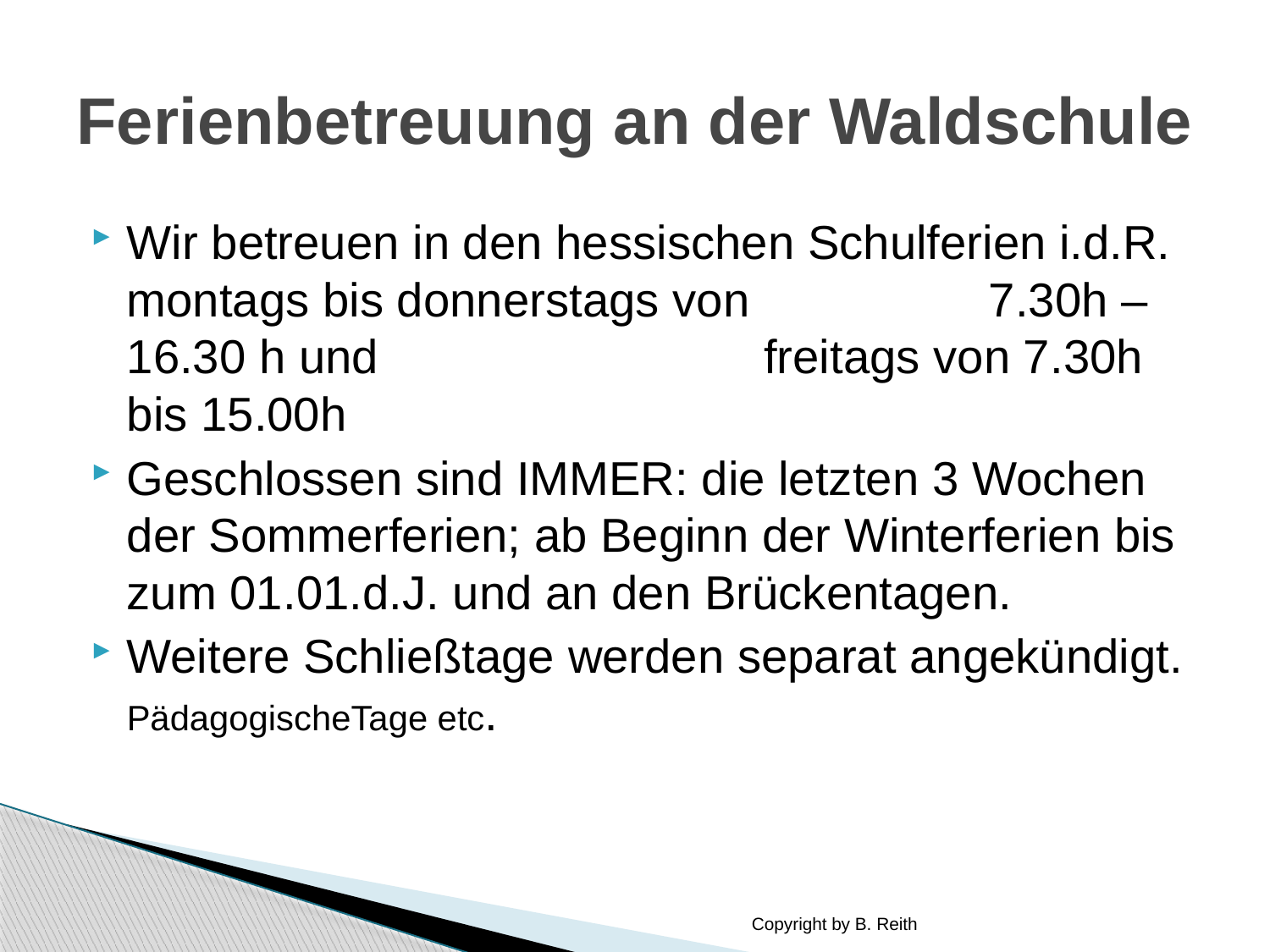

# Ferienbetreuung an der Waldschule
Wir betreuen in den hessischen Schulferien i.d.R. montags bis donnerstags von                  7.30h – 16.30 h und                             freitags von 7.30h bis 15.00h
Geschlossen sind IMMER: die letzten 3 Wochen der Sommerferien; ab Beginn der Winterferien bis zum 01.01.d.J. und an den Brückentagen.
Weitere Schließtage werden separat angekündigt. PädagogischeTage etc.
Copyright by B. Reith